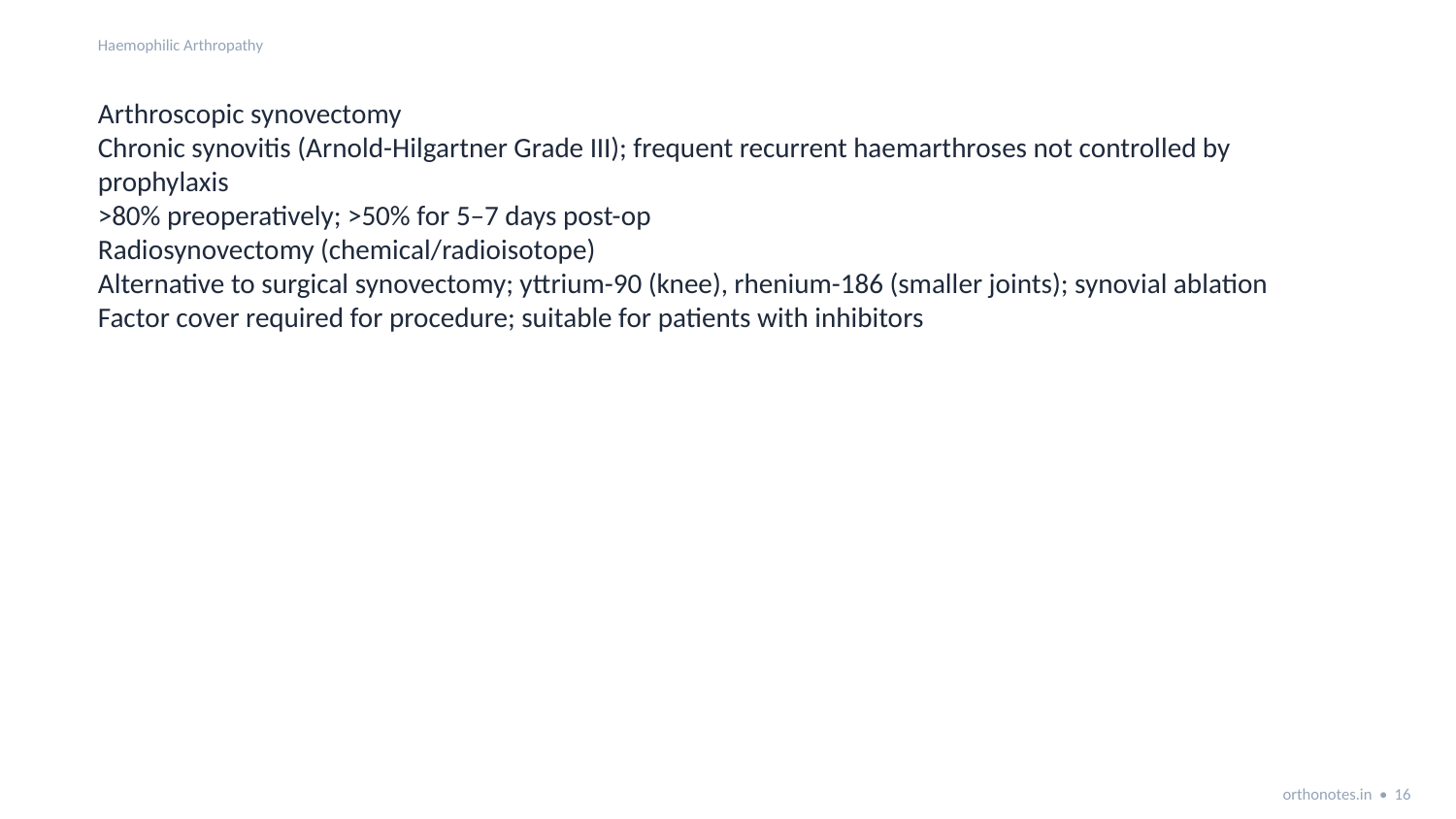

Haemophilic Arthropathy
Arthroscopic synovectomy
Chronic synovitis (Arnold-Hilgartner Grade III); frequent recurrent haemarthroses not controlled by prophylaxis
>80% preoperatively; >50% for 5–7 days post-op
Radiosynovectomy (chemical/radioisotope)
Alternative to surgical synovectomy; yttrium-90 (knee), rhenium-186 (smaller joints); synovial ablation
Factor cover required for procedure; suitable for patients with inhibitors
orthonotes.in  •  16